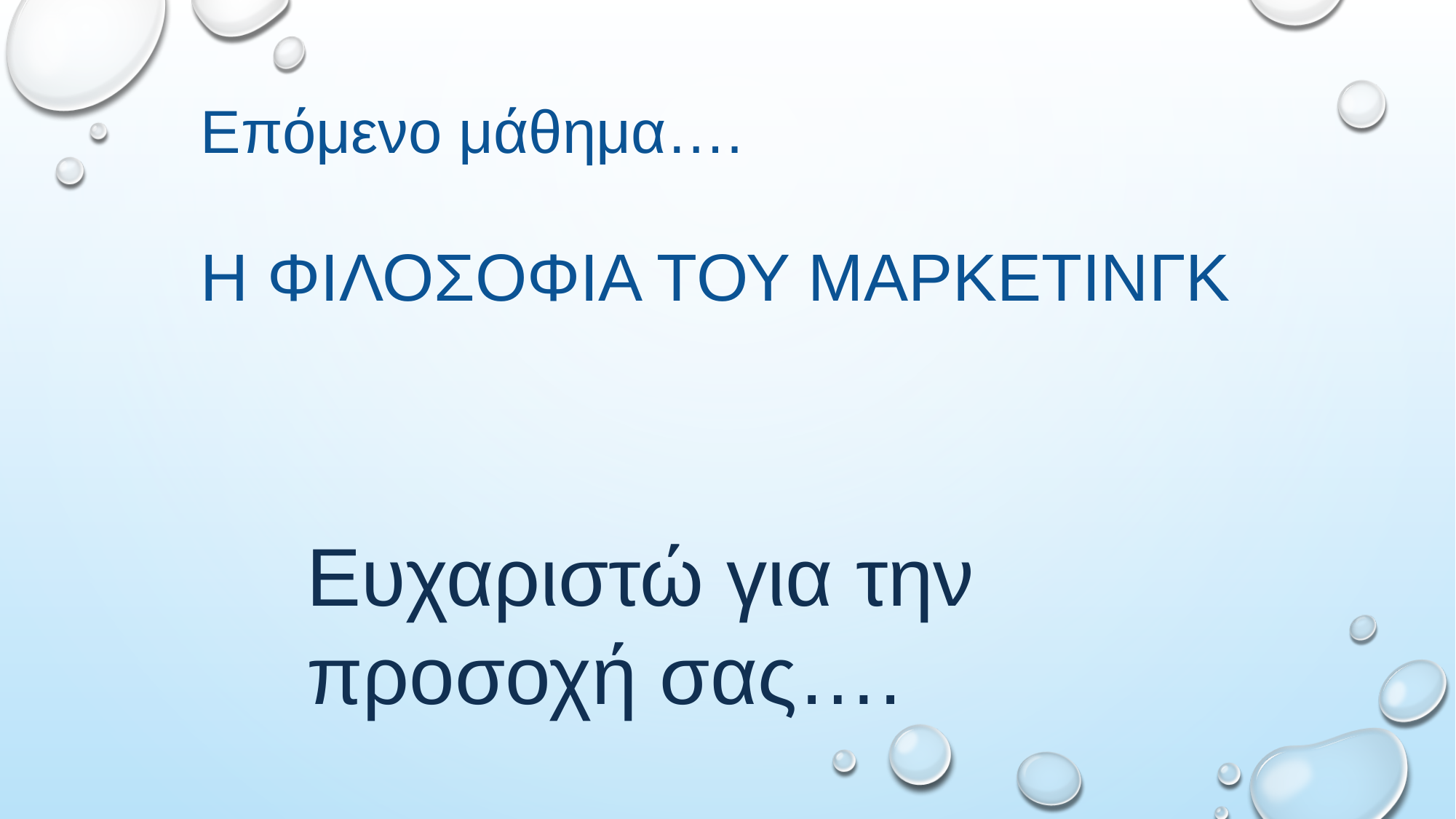

Επόμενο μάθημα….
Η ΦΙΛΟΣΟΦΙΑ ΤΟΥ ΜΑΡΚΕΤΙΝΓΚ
Ευχαριστώ για την προσοχή σας….